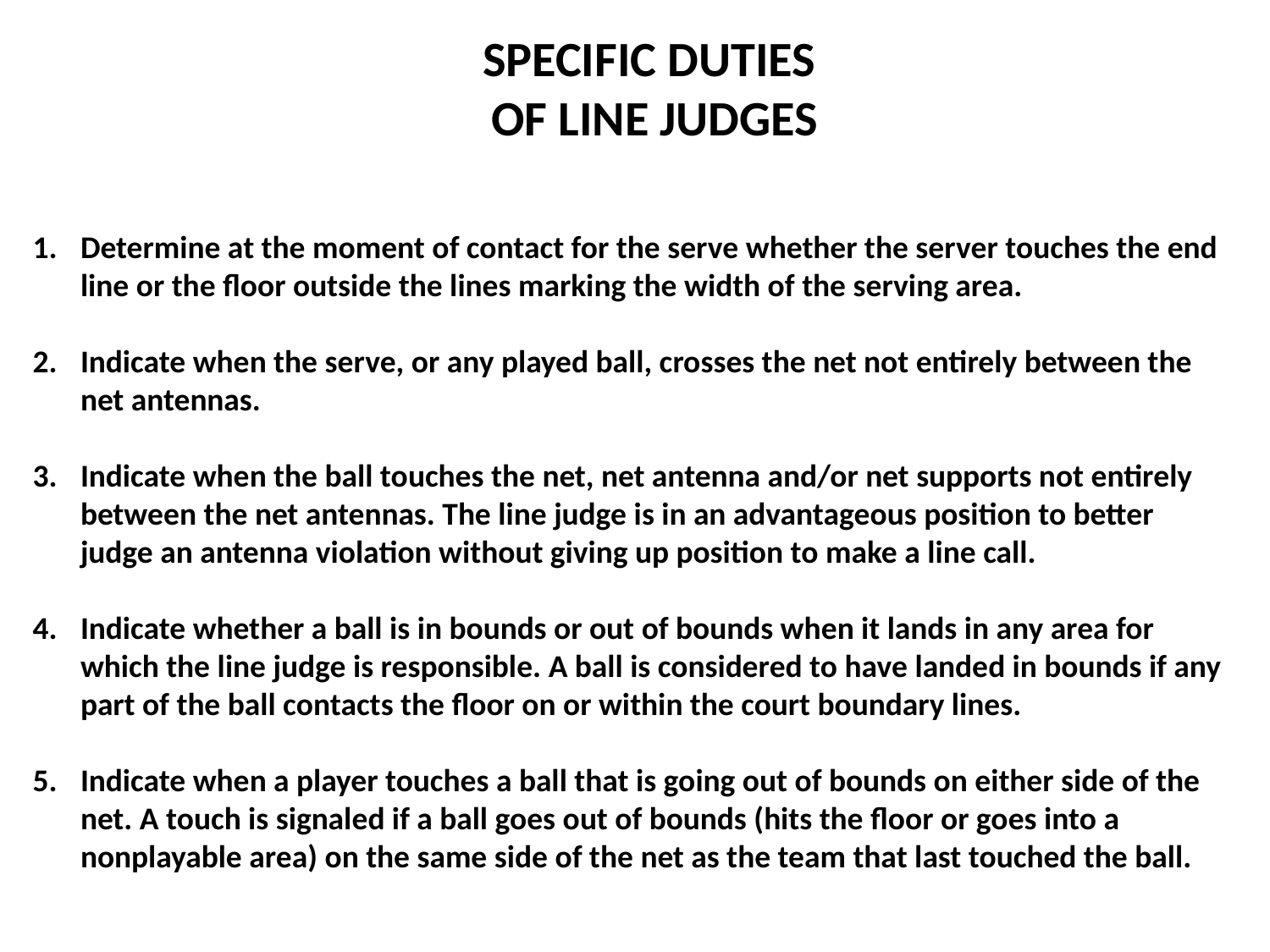

SPECIFIC DUTIES
 OF LINE JUDGES
Determine at the moment of contact for the serve whether the server touches the end line or the floor outside the lines marking the width of the serving area.

Indicate when the serve, or any played ball, crosses the net not entirely between the net antennas.

Indicate when the ball touches the net, net antenna and/or net supports not entirely between the net antennas. The line judge is in an advantageous position to better judge an antenna violation without giving up position to make a line call.

Indicate whether a ball is in bounds or out of bounds when it lands in any area for which the line judge is responsible. A ball is considered to have landed in bounds if any part of the ball contacts the floor on or within the court boundary lines.

Indicate when a player touches a ball that is going out of bounds on either side of the net. A touch is signaled if a ball goes out of bounds (hits the floor or goes into a nonplayable area) on the same side of the net as the team that last touched the ball.